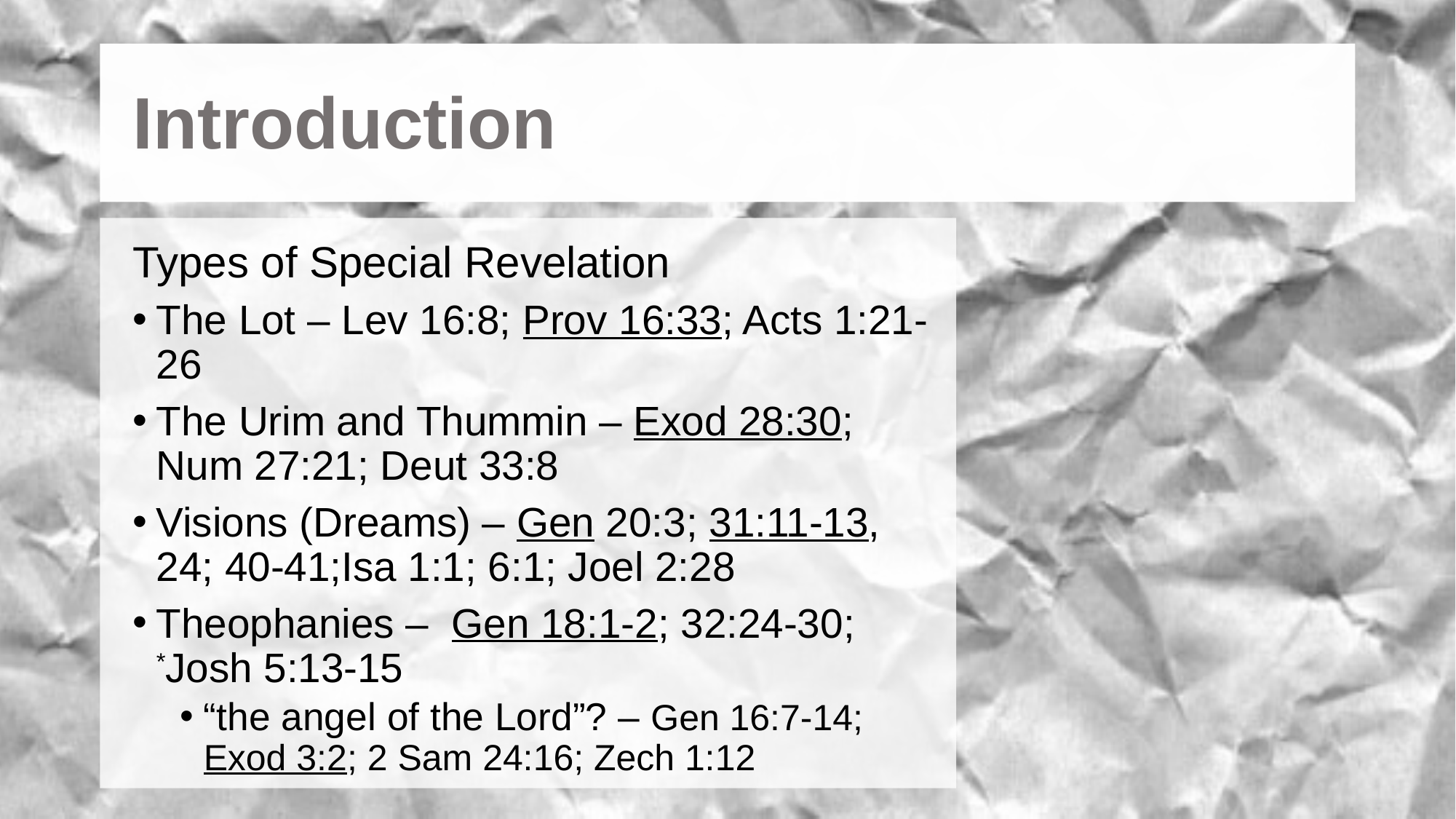

# Introduction
Types of Special Revelation
The Lot – Lev 16:8; Prov 16:33; Acts 1:21-26
The Urim and Thummin – Exod 28:30; Num 27:21; Deut 33:8
Visions (Dreams) – Gen 20:3; 31:11-13, 24; 40-41;Isa 1:1; 6:1; Joel 2:28
Theophanies –  Gen 18:1-2; 32:24-30;     *Josh 5:13-15
“the angel of the Lord”? – Gen 16:7-14; Exod 3:2; 2 Sam 24:16; Zech 1:12